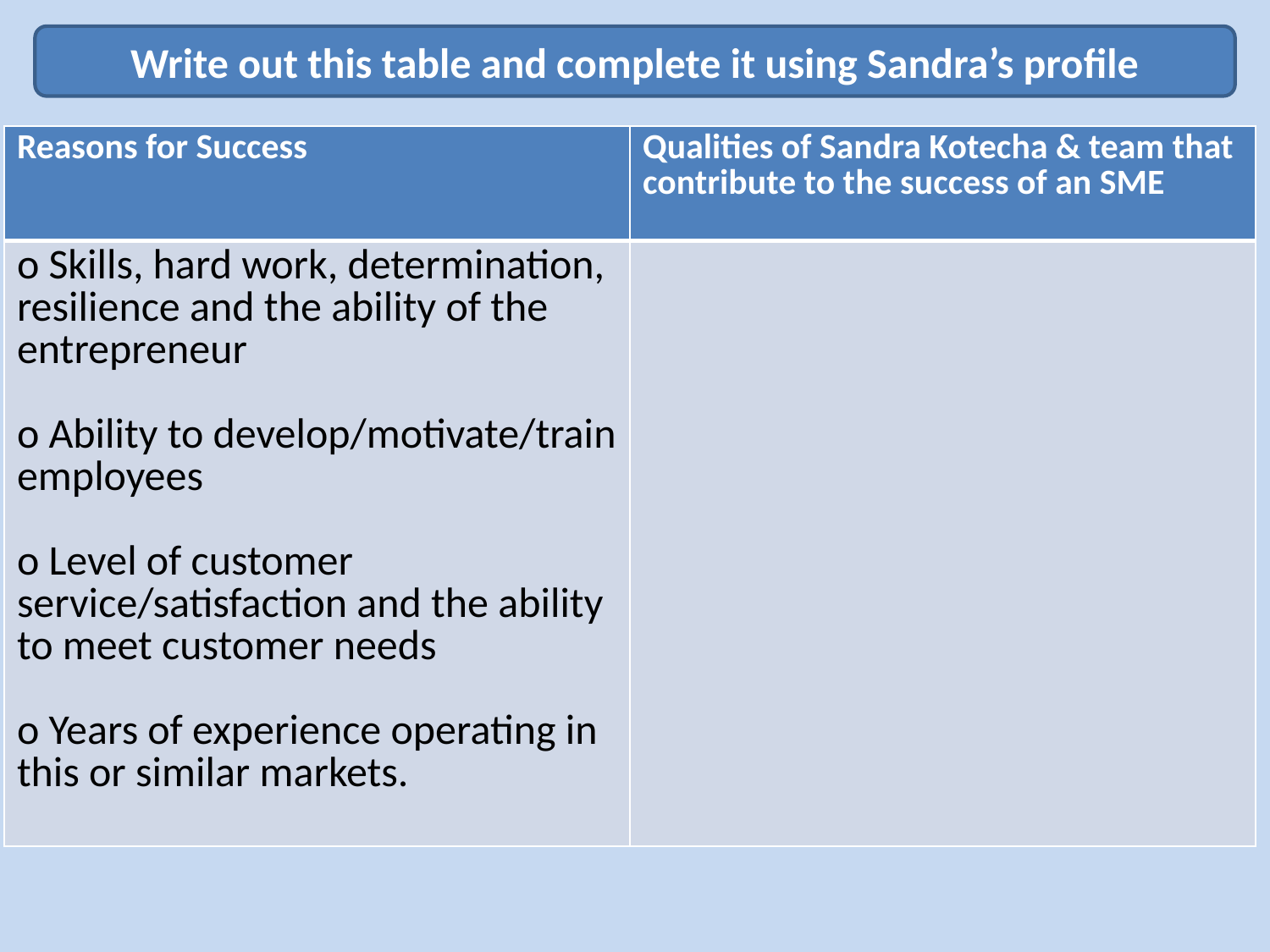

Write out this table and complete it using Sandra’s profile
| Reasons for Success | Qualities of Sandra Kotecha & team that contribute to the success of an SME |
| --- | --- |
| o Skills, hard work, determination, resilience and the ability of the entrepreneur o Ability to develop/motivate/train employees o Level of customer service/satisfaction and the ability to meet customer needs o Years of experience operating in this or similar markets. |  |